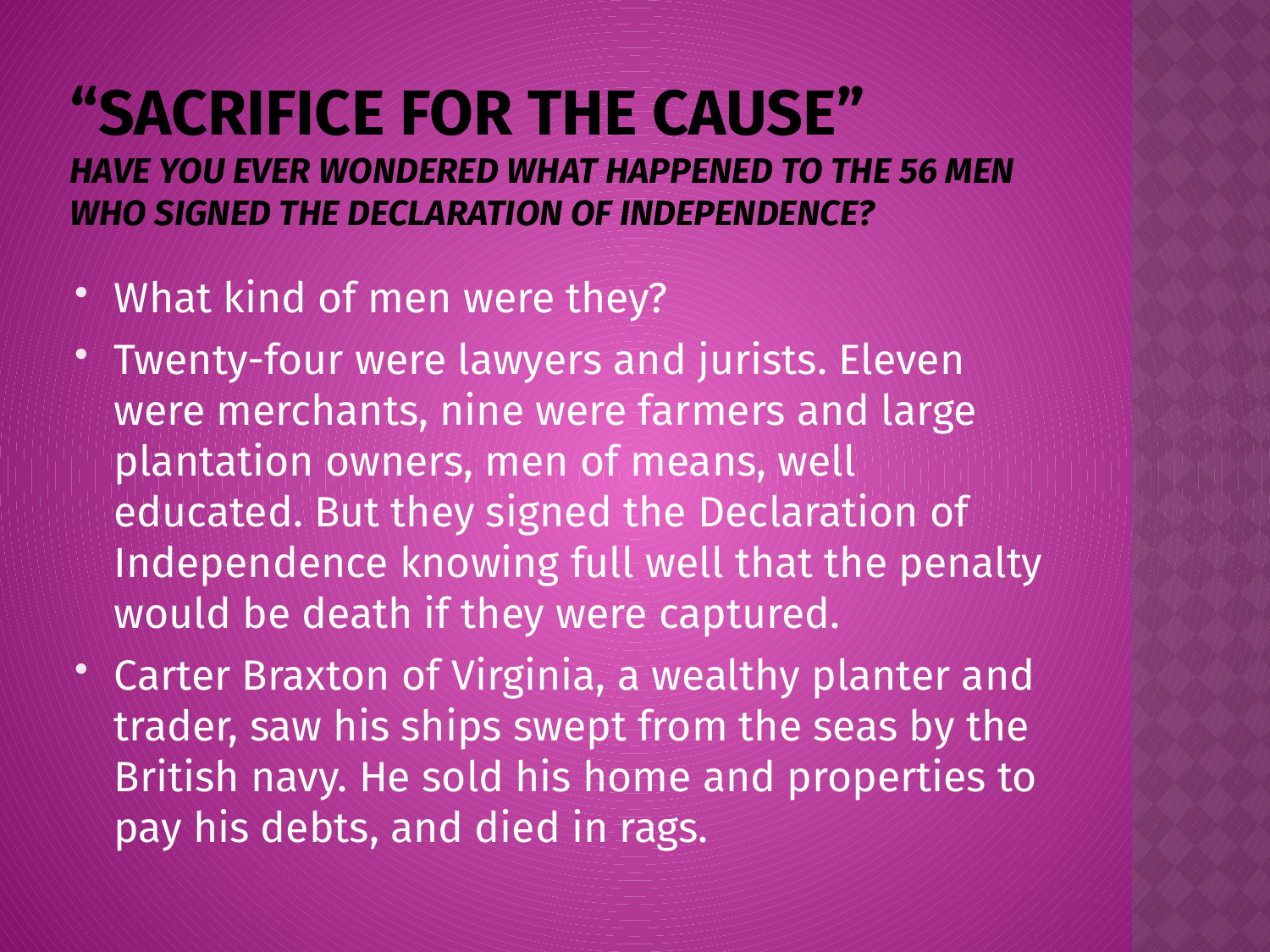

# “Sacrifice for the cause” Have you ever wondered what happened to the 56 men who signed the declaration of independence?
What kind of men were they?
Twenty-four were lawyers and jurists. Eleven were merchants, nine were farmers and large plantation owners, men of means, well educated. But they signed the Declaration of Independence knowing full well that the penalty would be death if they were captured.
Carter Braxton of Virginia, a wealthy planter and trader, saw his ships swept from the seas by the British navy. He sold his home and properties to pay his debts, and died in rags.